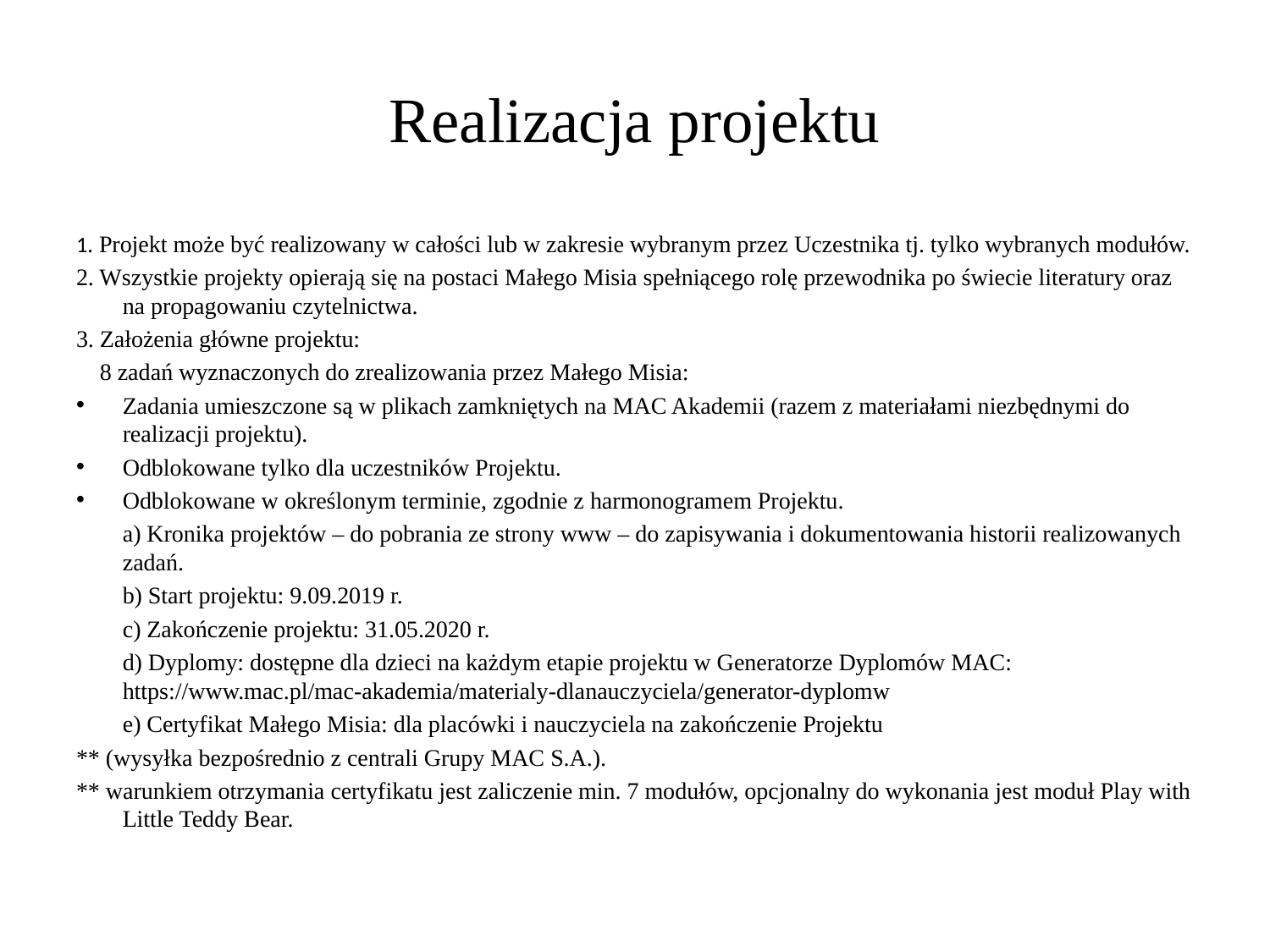

# Realizacja projektu
1. Projekt może być realizowany w całości lub w zakresie wybranym przez Uczestnika tj. tylko wybranych modułów.
2. Wszystkie projekty opierają się na postaci Małego Misia spełniącego rolę przewodnika po świecie literatury oraz na propagowaniu czytelnictwa.
3. Założenia główne projektu:
    8 zadań wyznaczonych do zrealizowania przez Małego Misia:
Zadania umieszczone są w plikach zamkniętych na MAC Akademii (razem z materiałami niezbędnymi do realizacji projektu).
Odblokowane tylko dla uczestników Projektu.
Odblokowane w określonym terminie, zgodnie z harmonogramem Projektu.
	a) Kronika projektów – do pobrania ze strony www – do zapisywania i dokumentowania historii realizowanych zadań.
	b) Start projektu: 9.09.2019 r.
	c) Zakończenie projektu: 31.05.2020 r.
	d) Dyplomy: dostępne dla dzieci na każdym etapie projektu w Generatorze Dyplomów MAC: https://www.mac.pl/mac-akademia/materialy-dlanauczyciela/generator-dyplomw
	e) Certyfikat Małego Misia: dla placówki i nauczyciela na zakończenie Projektu
** (wysyłka bezpośrednio z centrali Grupy MAC S.A.).
** warunkiem otrzymania certyfikatu jest zaliczenie min. 7 modułów, opcjonalny do wykonania jest moduł Play with Little Teddy Bear.